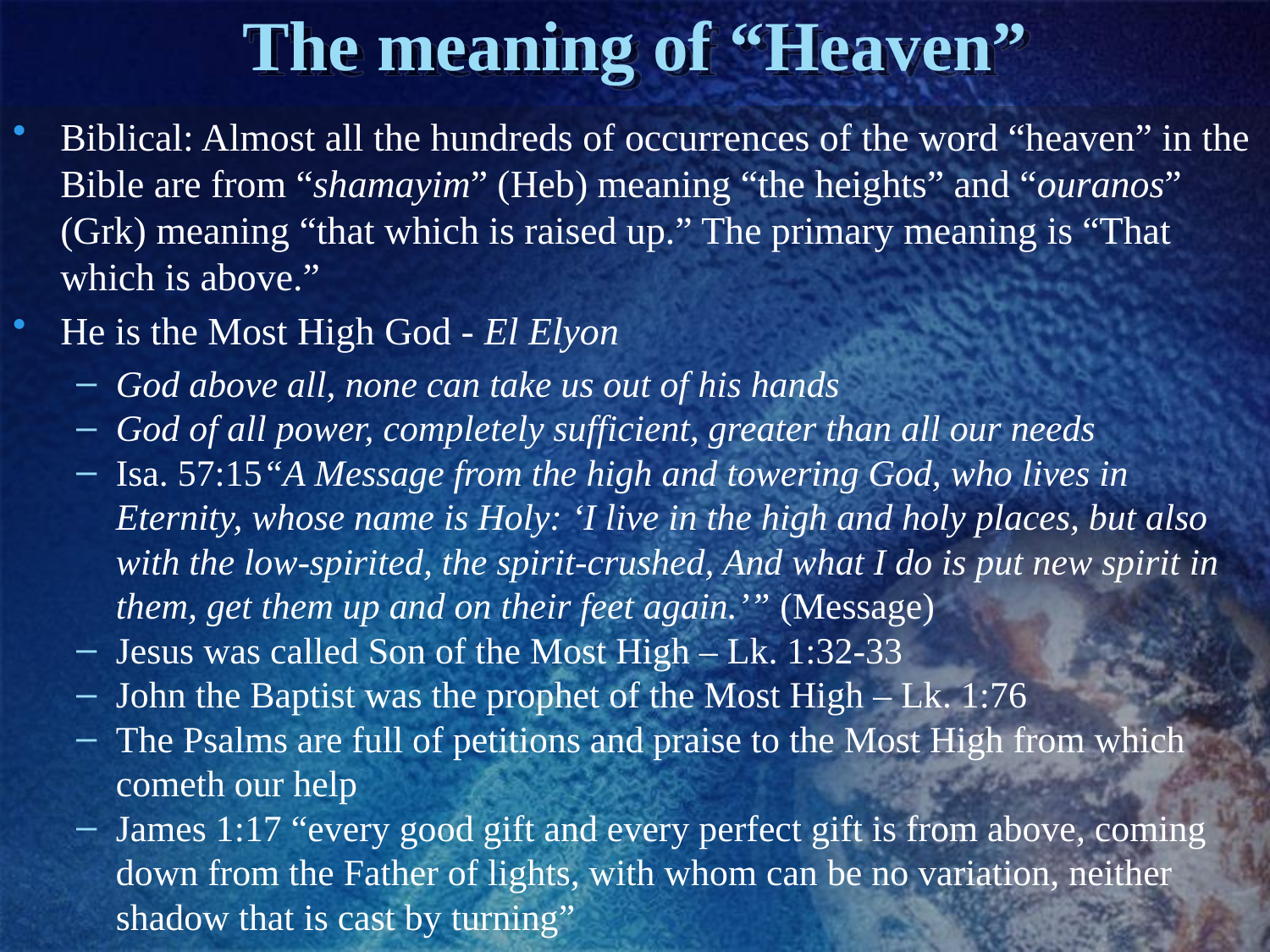

# The meaning of “Heaven”
Biblical: Almost all the hundreds of occurrences of the word “heaven” in the Bible are from “shamayim” (Heb) meaning “the heights” and “ouranos” (Grk) meaning “that which is raised up.” The primary meaning is “That which is above.”
He is the Most High God - El Elyon
God above all, none can take us out of his hands
God of all power, completely sufficient, greater than all our needs
Isa. 57:15“A Message from the high and towering God, who lives in Eternity, whose name is Holy: ‘I live in the high and holy places, but also with the low-spirited, the spirit-crushed, And what I do is put new spirit in them, get them up and on their feet again.’” (Message)
Jesus was called Son of the Most High – Lk. 1:32-33
John the Baptist was the prophet of the Most High – Lk. 1:76
The Psalms are full of petitions and praise to the Most High from which cometh our help
James 1:17 “every good gift and every perfect gift is from above, coming down from the Father of lights, with whom can be no variation, neither shadow that is cast by turning”